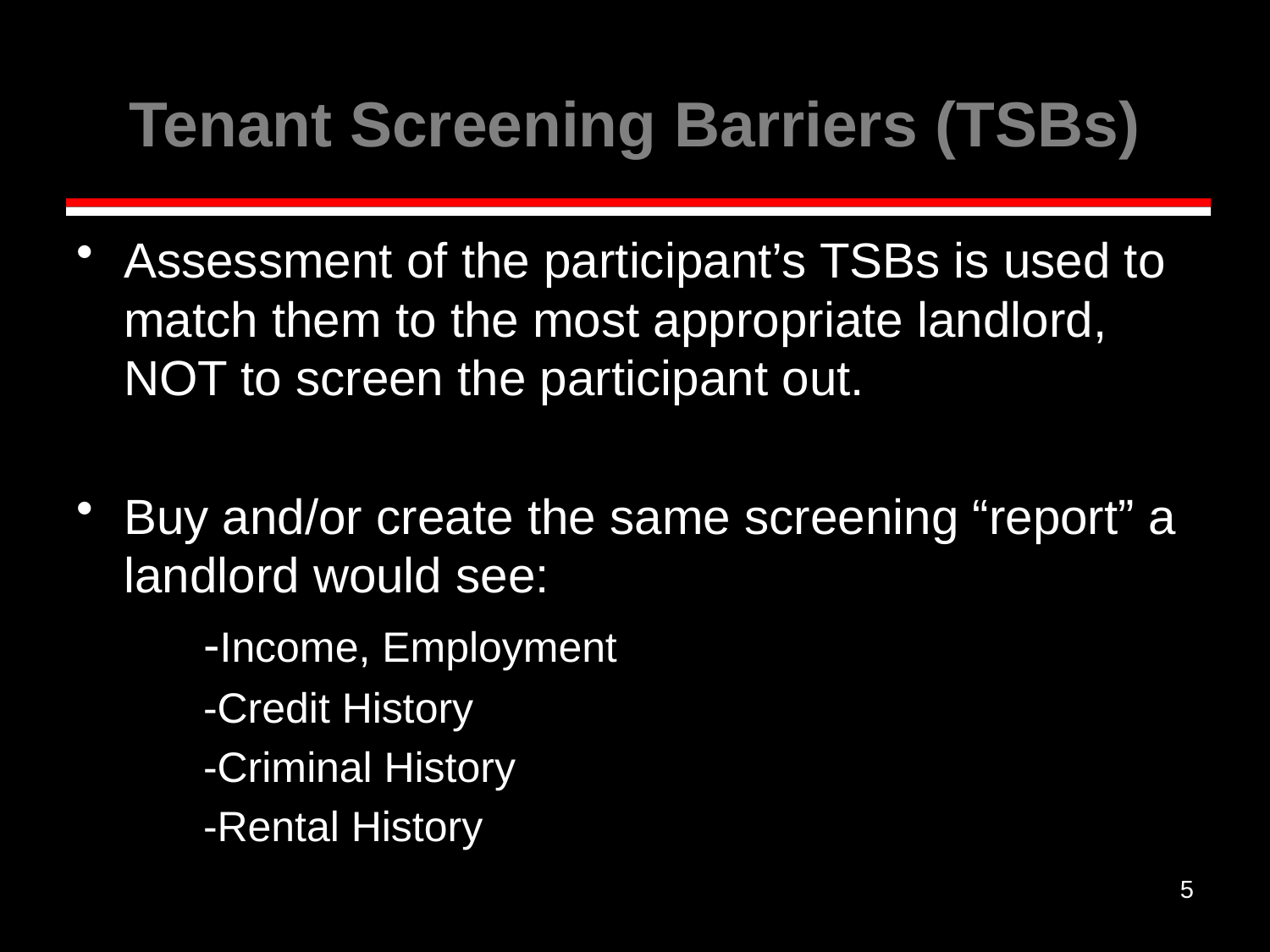

# Tenant Screening Barriers (TSBs)
Assessment of the participant’s TSBs is used to match them to the most appropriate landlord, NOT to screen the participant out.

Buy and/or create the same screening “report” a landlord would see:
	-Income, Employment
	-Credit History
	-Criminal History
	-Rental History

5